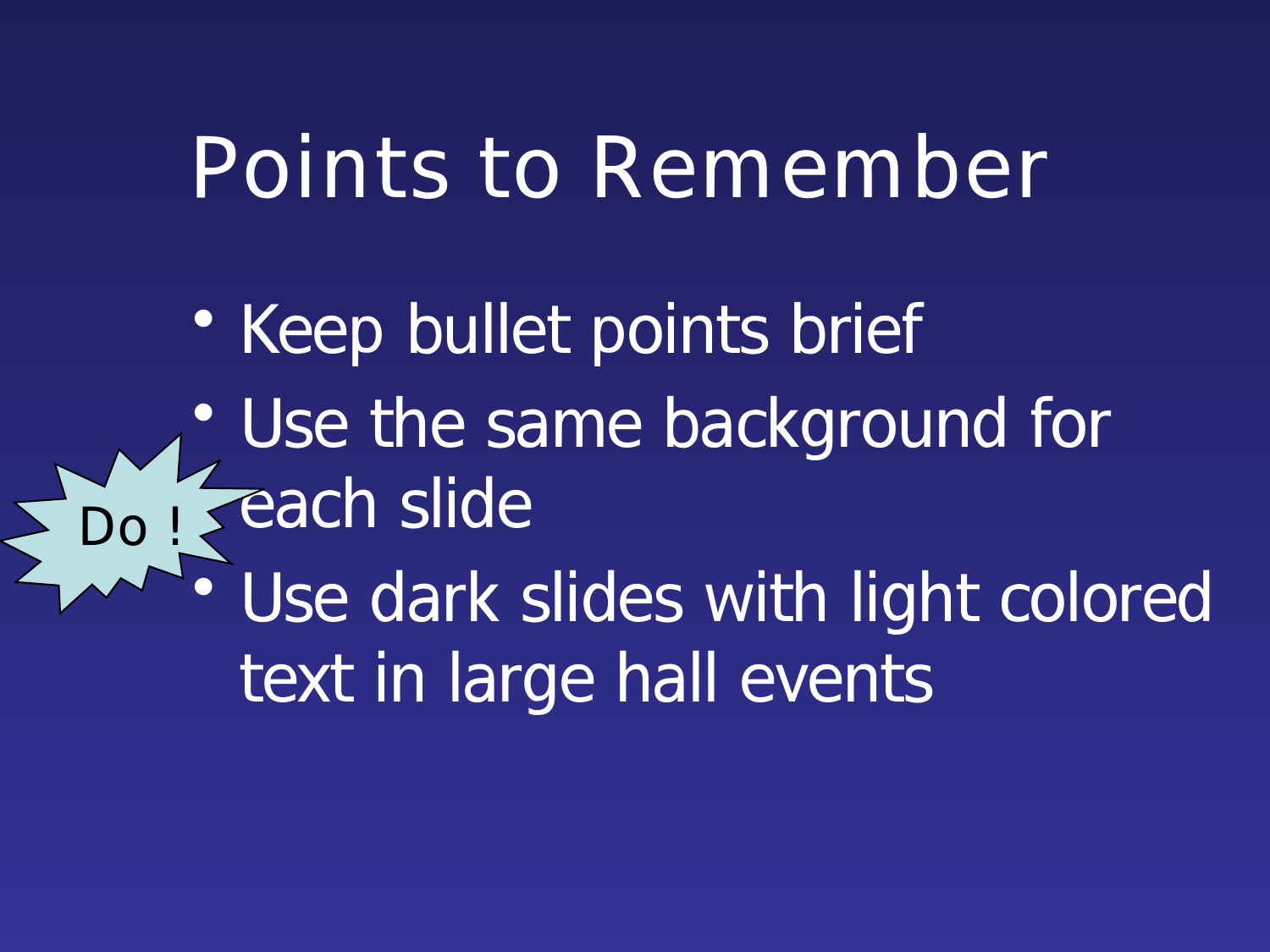

# Points to Remember
Keep bullet points brief
Use the same background for each slide
Use dark slides with light colored text in large hall events

Do !